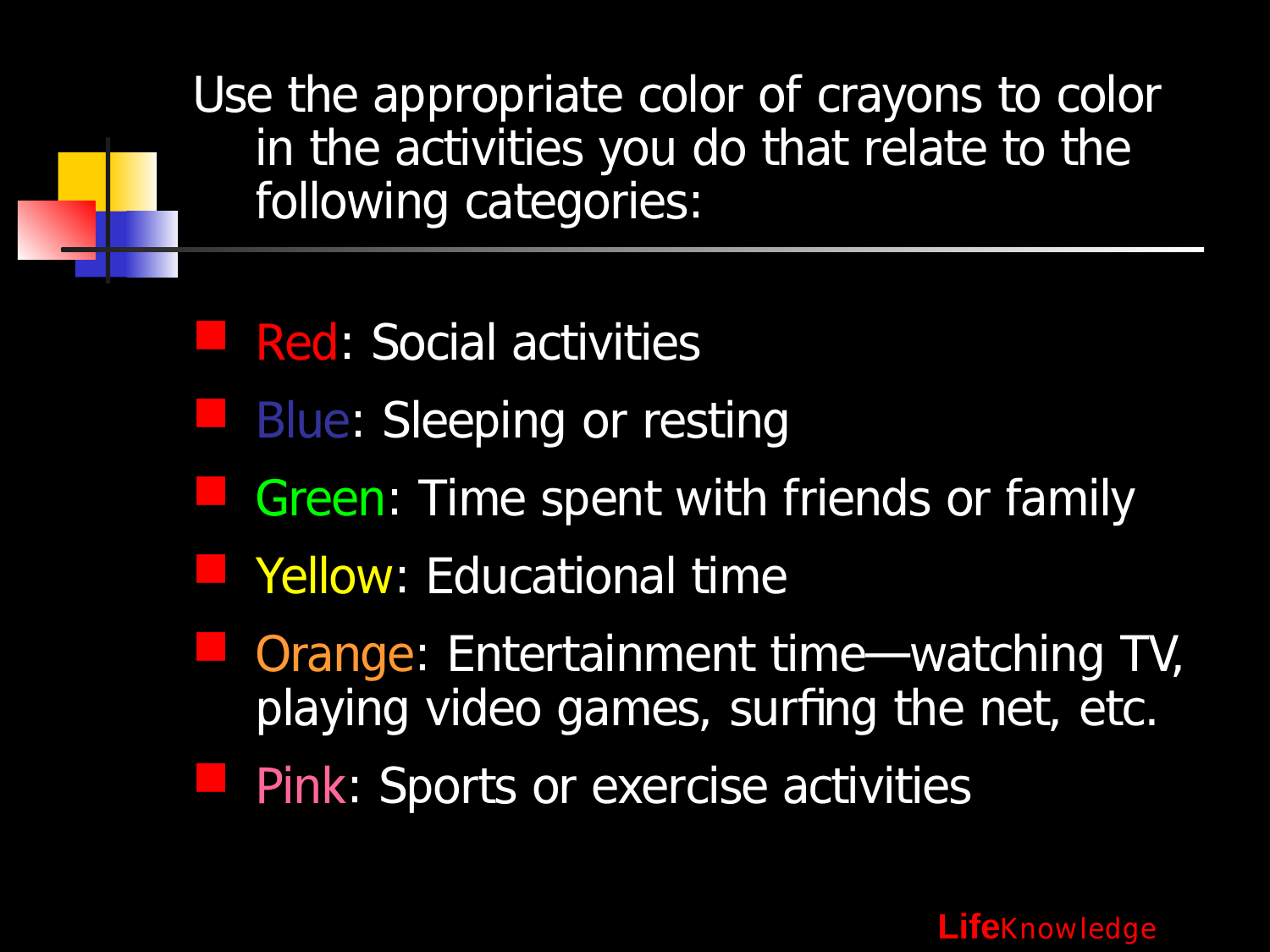

Use the appropriate color of crayons to color in the activities you do that relate to the following categories:

Red: Social activities
Blue: Sleeping or resting
Green: Time spent with friends or family
Yellow: Educational time
Orange: Entertainment time—watching TV, playing video games, surfing the net, etc.
Pink: Sports or exercise activities
LifeKnowledge
MS 55 TM B1